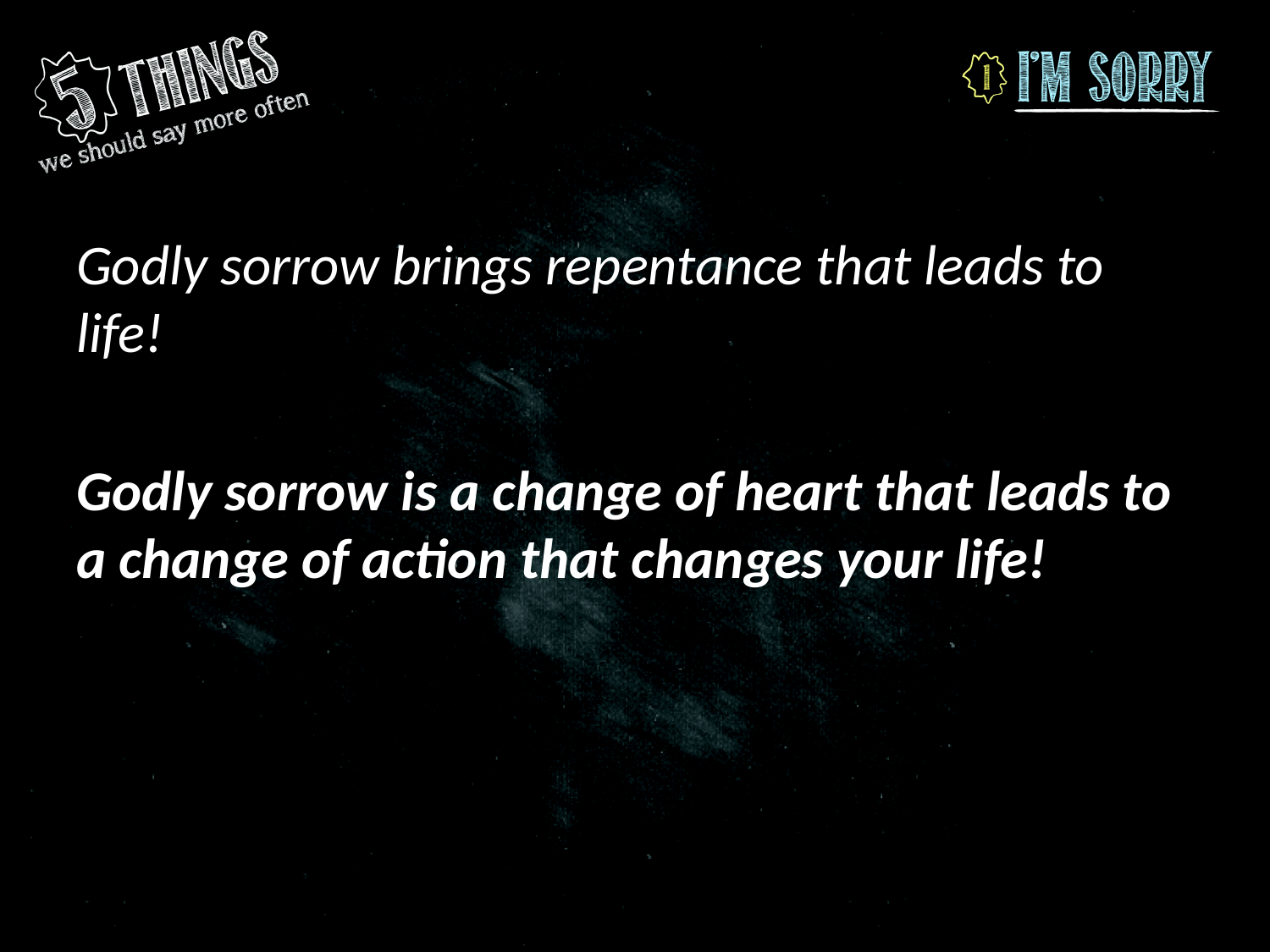

#
Godly sorrow brings repentance that leads to life!

Godly sorrow is a change of heart that leads to a change of action that changes your life!